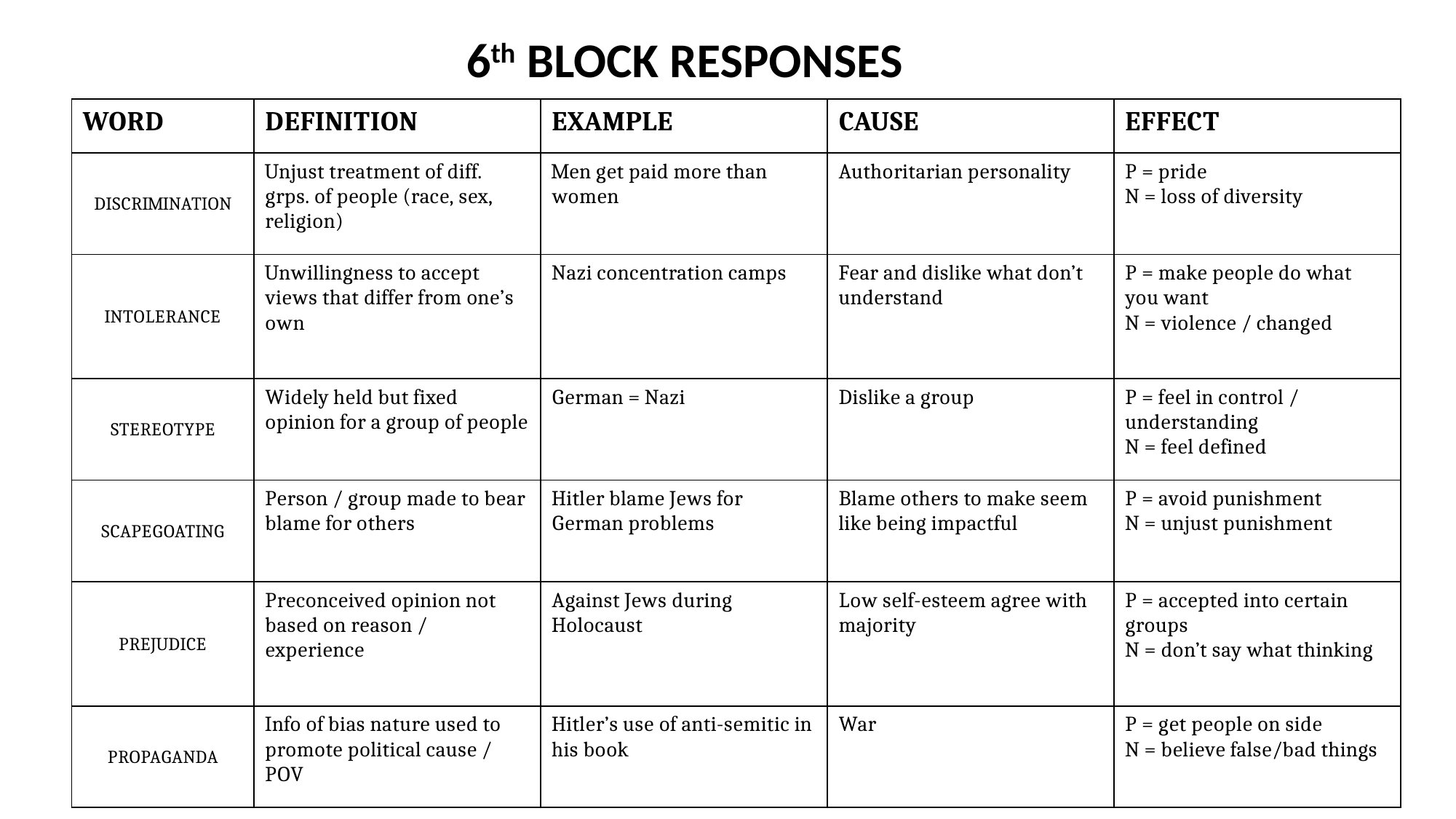

6th BLOCK RESPONSES
| WORD | DEFINITION | EXAMPLE | CAUSE | EFFECT |
| --- | --- | --- | --- | --- |
| DISCRIMINATION | Unjust treatment of diff. grps. of people (race, sex, religion) | Men get paid more than women | Authoritarian personality | P = pride N = loss of diversity |
| INTOLERANCE | Unwillingness to accept views that differ from one’s own | Nazi concentration camps | Fear and dislike what don’t understand | P = make people do what you want N = violence / changed |
| STEREOTYPE | Widely held but fixed opinion for a group of people | German = Nazi | Dislike a group | P = feel in control / understanding N = feel defined |
| SCAPEGOATING | Person / group made to bear blame for others | Hitler blame Jews for German problems | Blame others to make seem like being impactful | P = avoid punishment N = unjust punishment |
| PREJUDICE | Preconceived opinion not based on reason / experience | Against Jews during Holocaust | Low self-esteem agree with majority | P = accepted into certain groups N = don’t say what thinking |
| PROPAGANDA | Info of bias nature used to promote political cause / POV | Hitler’s use of anti-semitic in his book | War | P = get people on side N = believe false/bad things |